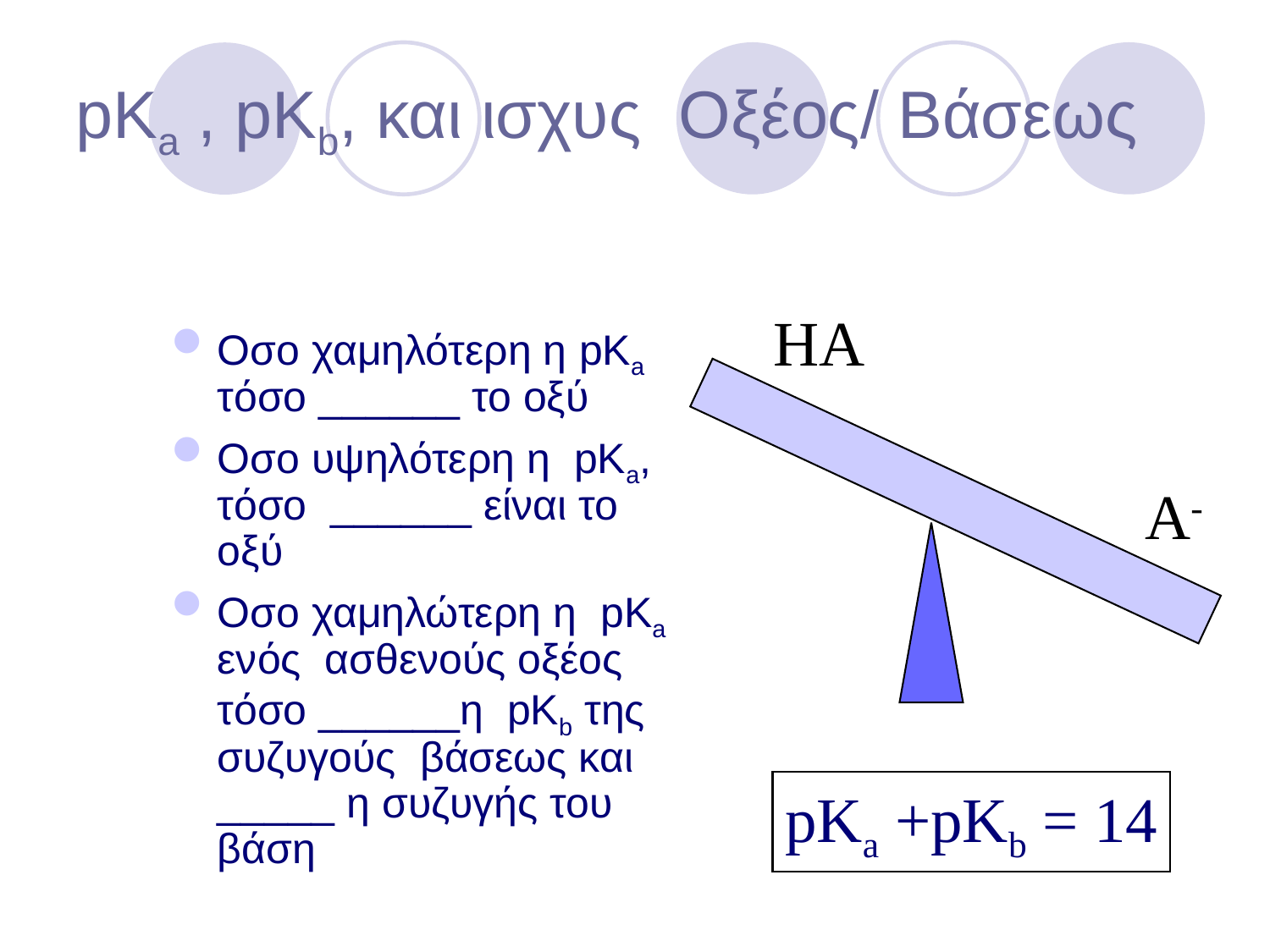

pKa , pKb, και ισχυς  Οξέος/ Βάσεως
HA
Οσο χαμηλότερη η pKa τόσο ______ το οξύ
Οσο υψηλότερη η  pKa, τόσο  ______ είναι το οξύ
Οσο χαμηλώτερη η  pKa ενός  ασθενούς οξέος τόσο ______η  pKb της συζυγούς  βάσεως και  _____ η συζυγής του βάση
A-

pKa +pKb = 14